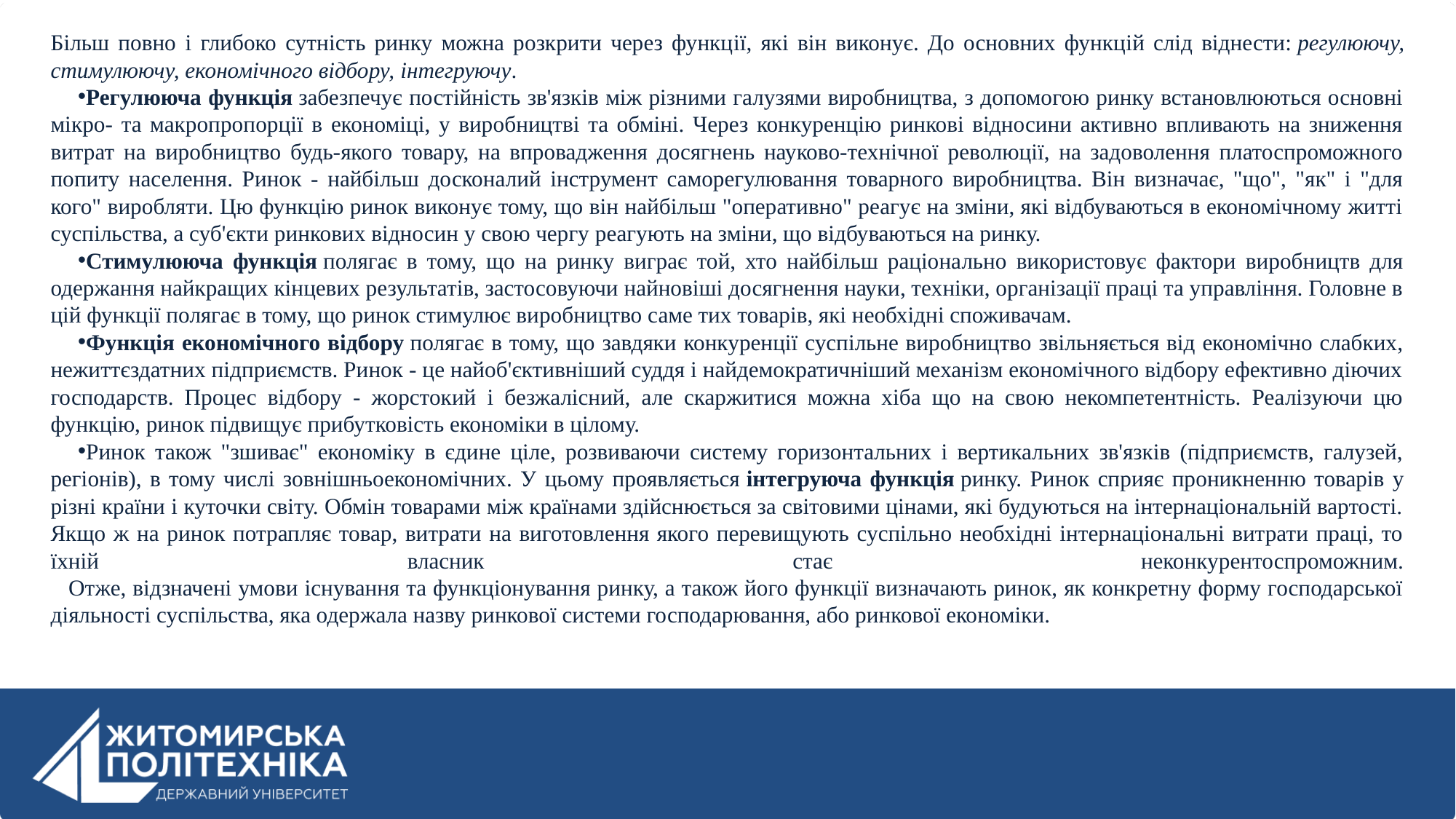

Бiльш повно i глибоко сутнiсть ринку можна розкрити через функцiї, якi вiн виконує. До основних функцiй слід віднести: регулюючу, стимулюючу, економічного відбору, iнтегруючу.
Регулююча функція забезпечує постійність зв'язків між різними галузями виробництва, з допомогою ринку встановлюються основні мікро- та макропропорції в економіці, у виробництві та обміні. Через конкуренцію ринкові відносини активно впливають на зниження витрат на виробництво будь-якого товару, на впровадження досягнень науково-технічної революції, на задоволення платоспроможного попиту населення. Ринок - найбільш досконалий інструмент саморегулювання товарного виробництва. Він визначає, "що", "як" і "для кого" виробляти. Цю функцію ринок виконує тому, що він найбільш "оперативно" реагує на зміни, які відбуваються в економічному житті суспільства, а суб'єкти ринкових відносин у свою чергу реагують на зміни, що відбуваються на ринку.
Стимулююча функція полягає в тому, що на ринку виграє той, хто найбільш раціонально використовує фактори виробництв для одержання найкращих кінцевих результатів, застосовуючи найновіші досягнення науки, техніки, організації праці та управління. Головне в цій функції полягає в тому, що ринок стимулює виробництво саме тих товарів, які необхідні споживачам.
Функція економічного відбору полягає в тому, що завдяки конкуренції суспільне виробництво звільняється від економічно слабких, нежиттєздатних підприємств. Ринок - це найоб'єктивніший суддя і найдемократичніший механізм економічного відбору ефективно діючих господарств. Процес відбору - жорстокий і безжалісний, але скаржитися можна хіба що на свою некомпетентність. Реалізуючи цю функцію, ринок підвищує прибутковість економіки в цілому.
Ринок також "зшиває" економіку в єдине ціле, розвиваючи систему горизонтальних і вертикальних зв'язків (підприємств, галузей, регіонів), в тому числі зовнішньоекономічних. У цьому проявляється інтегруюча функція ринку. Ринок сприяє проникненню товарів у різні країни і куточки світу. Обмін товарами між країнами здійснюється за світовими цінами, які будуються на інтернаціональній вартості. Якщо ж на ринок потрапляє товар, витрати на виготовлення якого перевищують суспільно необхідні інтернаціональні витрати праці, то їхній власник стає неконкурентоспроможним.
   Отже, відзначені умови існування та функціонування ринку, а також його функції визначають ринок, як конкретну форму господарської діяльності суспільства, яка одержала назву ринкової системи господарювання, або ринкової економіки.